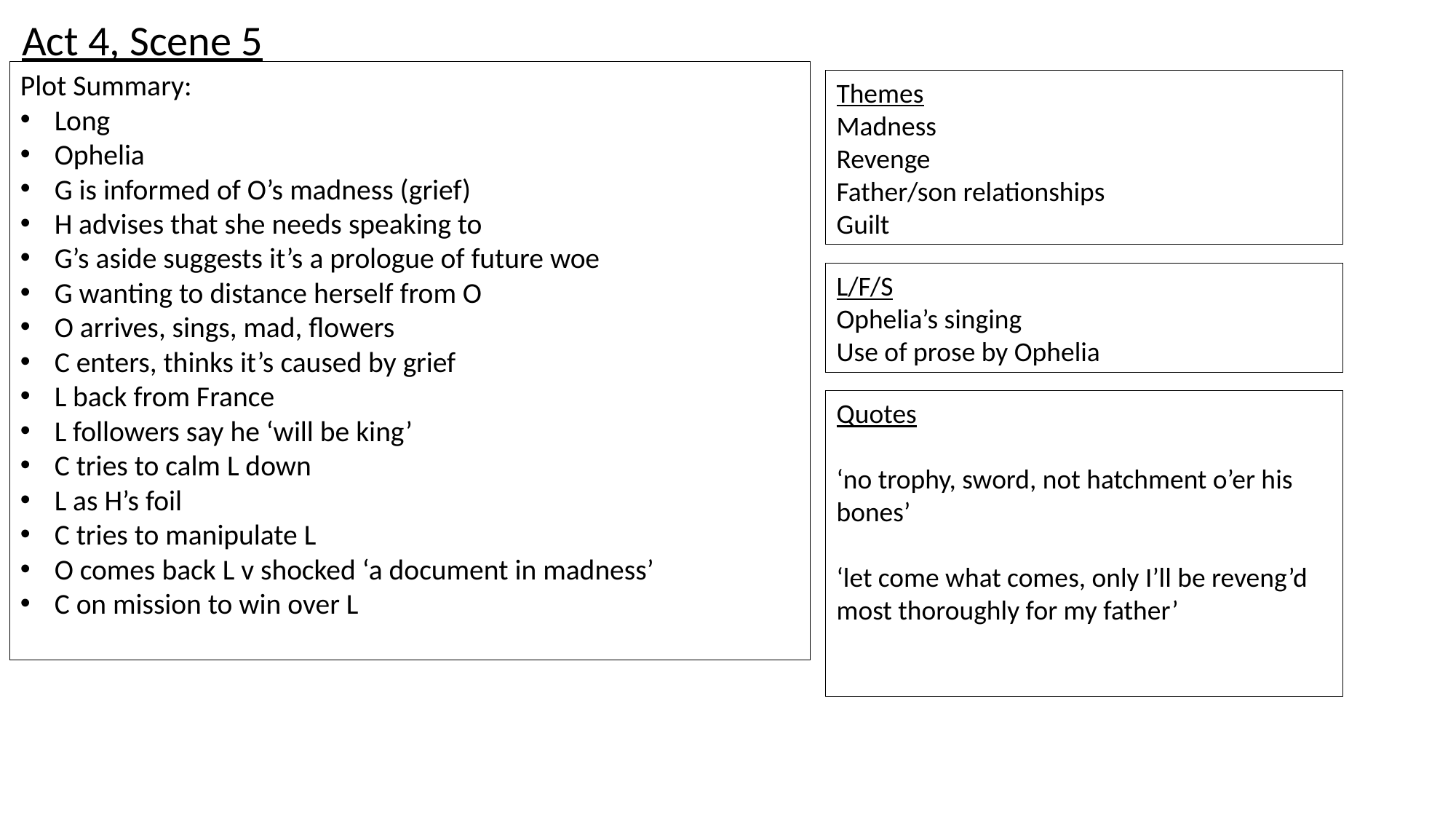

Act 4, Scene 5
Plot Summary:
Long
Ophelia
G is informed of O’s madness (grief)
H advises that she needs speaking to
G’s aside suggests it’s a prologue of future woe
G wanting to distance herself from O
O arrives, sings, mad, flowers
C enters, thinks it’s caused by grief
L back from France
L followers say he ‘will be king’
C tries to calm L down
L as H’s foil
C tries to manipulate L
O comes back L v shocked ‘a document in madness’
C on mission to win over L

Themes
Madness
Revenge
Father/son relationships
Guilt
L/F/S
Ophelia’s singing
Use of prose by Ophelia

Quotes

‘no trophy, sword, not hatchment o’er his bones’

‘let come what comes, only I’ll be reveng’d most thoroughly for my father’